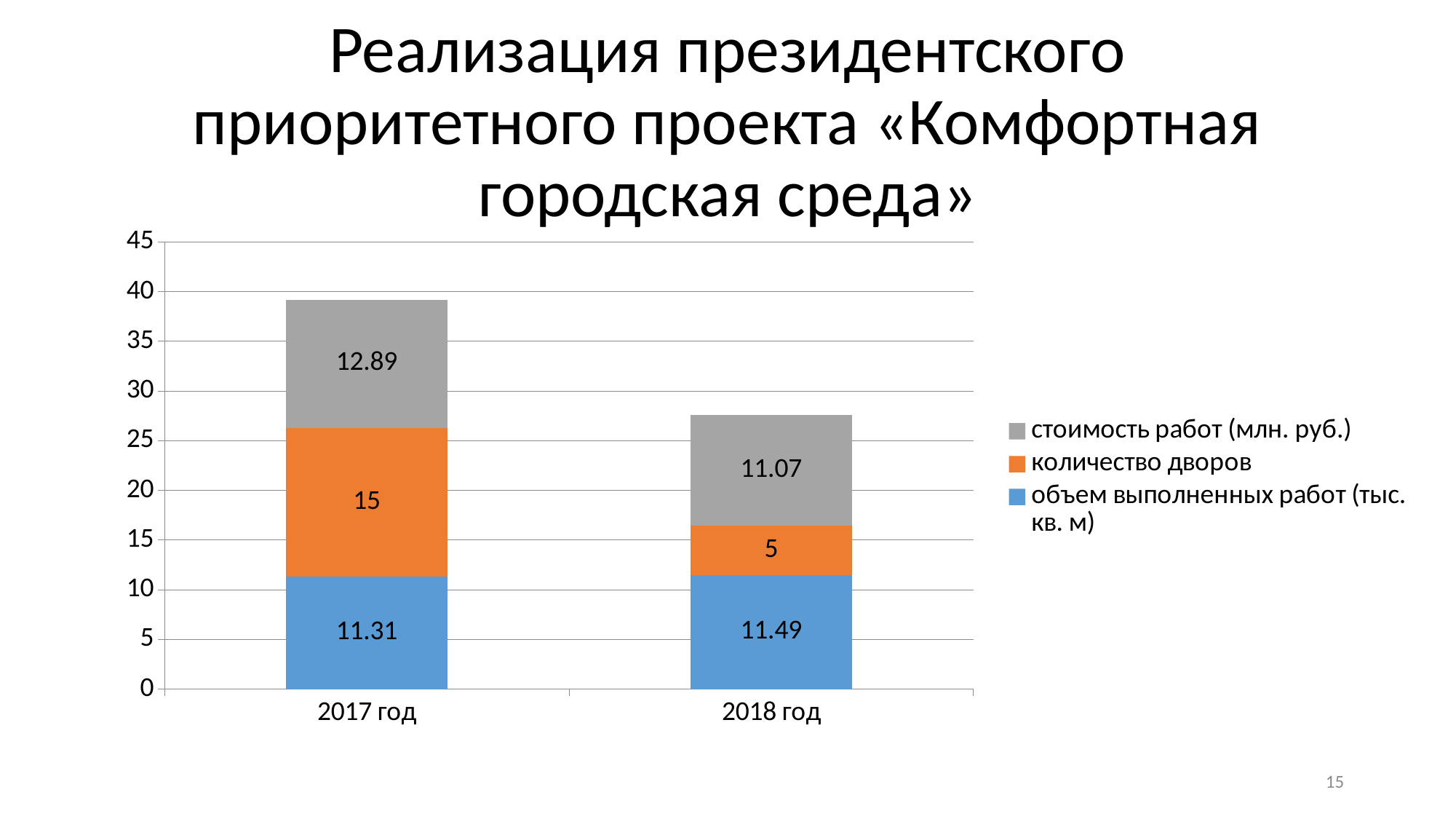

# Реализация президентского приоритетного проекта «Комфортная городская среда»

### Chart

| Category | объем выполненных работ (тыс. кв. м) | количество дворов | стоимость работ (млн. руб.) |
|---|---|---|---|
| 2017 год | 11.31 | 15.0 | 12.89 |
| 2018 год | 11.49 | 5.0 | 11.07 |
15